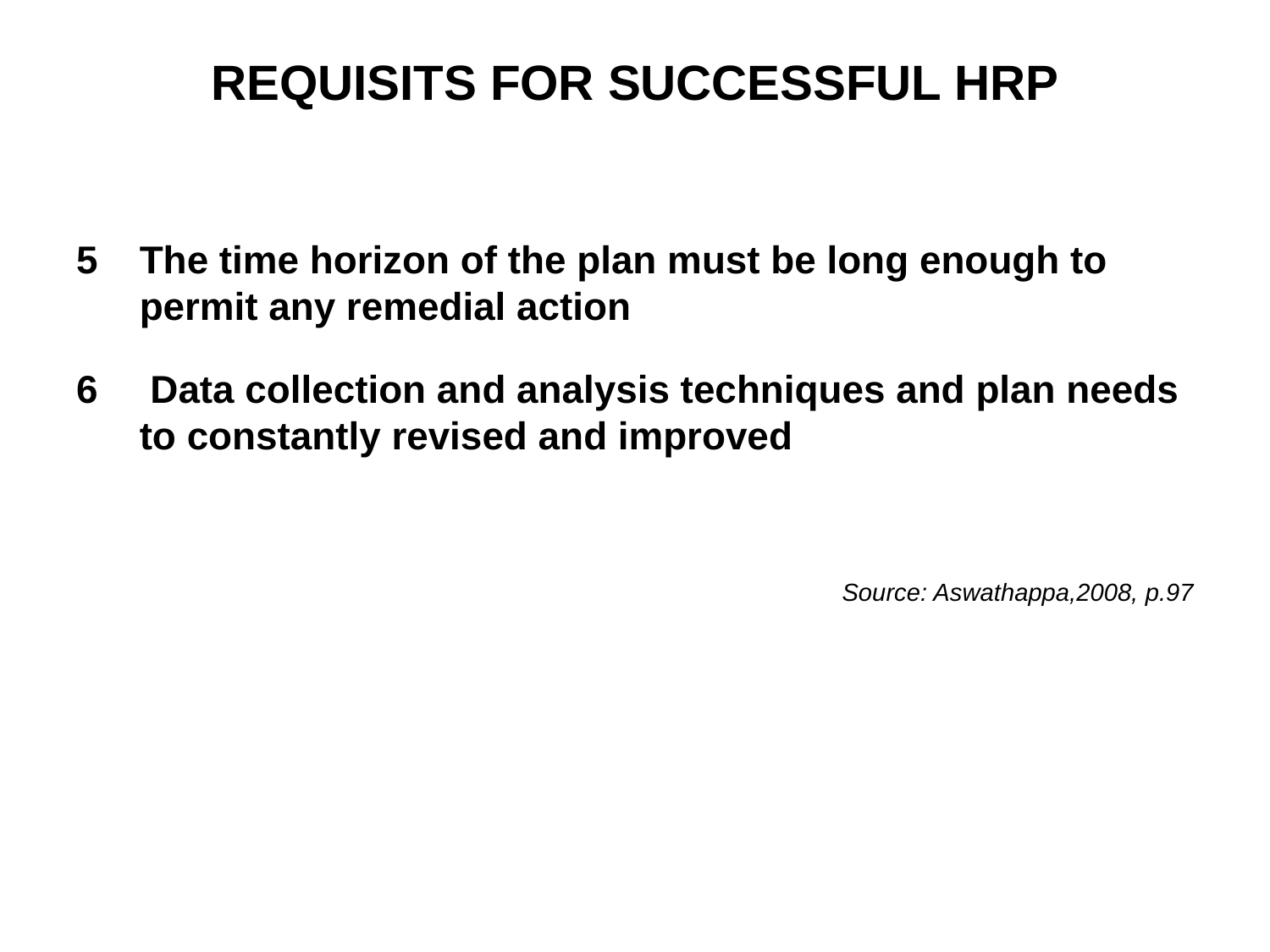

# REQUISITS FOR SUCCESSFUL HRP
5	The time horizon of the plan must be long enough to permit any remedial action
6 	 Data collection and analysis techniques and plan needs to constantly revised and improved

Source: Aswathappa,2008, p.97